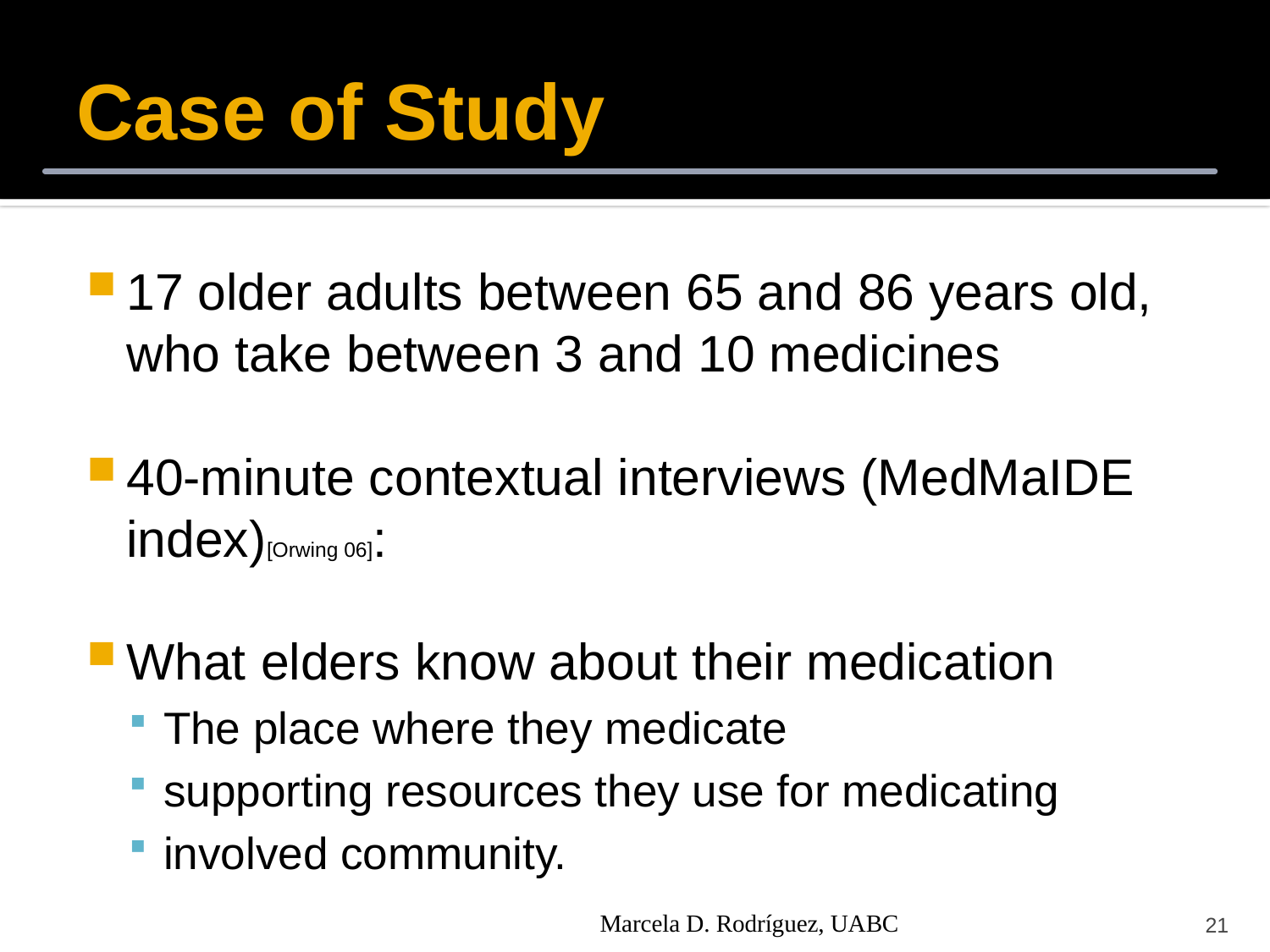

# Case of Study
17 older adults between 65 and 86 years old, who take between 3 and 10 medicines

40-minute contextual interviews (MedMaIDE index)[Orwing 06]:

What elders know about their medication
The place where they medicate
supporting resources they use for medicating
involved community.
Marcela D. Rodríguez, UABC
21